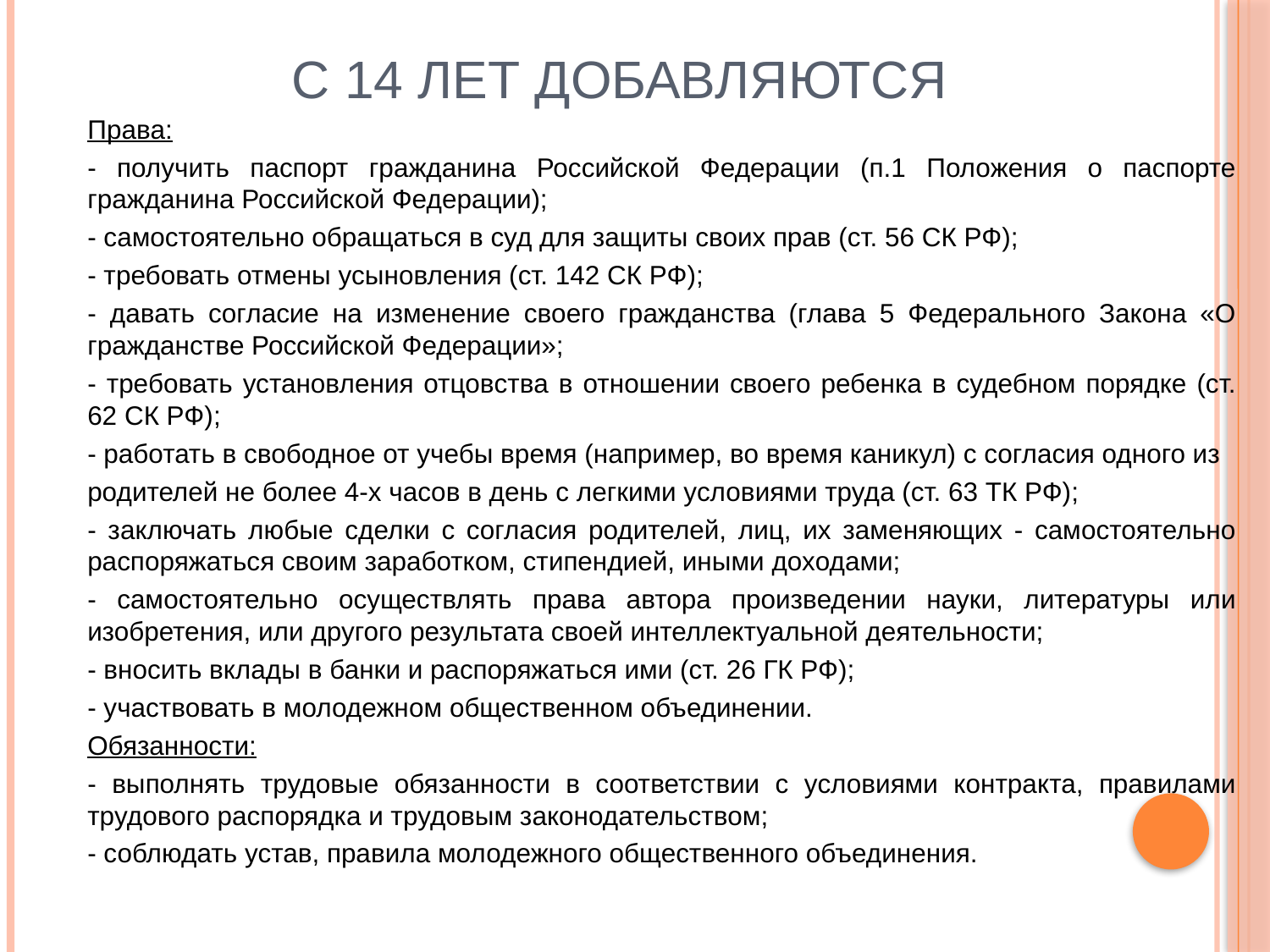

# С 14 лет добавляются
Права:
- получить паспорт гражданина Российской Федерации (п.1 Положения о паспорте гражданина Российской Федерации);
- самостоятельно обращаться в суд для защиты своих прав (ст. 56 СК РФ);
- требовать отмены усыновления (ст. 142 СК РФ);
- давать согласие на изменение своего гражданства (глава 5 Федерального Закона «О гражданстве Российской Федерации»;
- требовать установления отцовства в отношении своего ребенка в судебном порядке (ст. 62 СК РФ);
- работать в свободное от учебы время (например, во время каникул) с согласия одного из
родителей не более 4-х часов в день с легкими условиями труда (ст. 63 ТК РФ);
- заключать любые сделки с согласия родителей, лиц, их заменяющих - самостоятельно распоряжаться своим заработком, стипендией, иными доходами;
- самостоятельно осуществлять права автора произведении науки, литературы или изобретения, или другого результата своей интеллектуальной деятельности;
- вносить вклады в банки и распоряжаться ими (ст. 26 ГК РФ);
- участвовать в молодежном общественном объединении.
Обязанности:
- выполнять трудовые обязанности в соответствии с условиями контракта, правилами трудового распорядка и трудовым законодательством;
- соблюдать устав, правила молодежного общественного объединения.